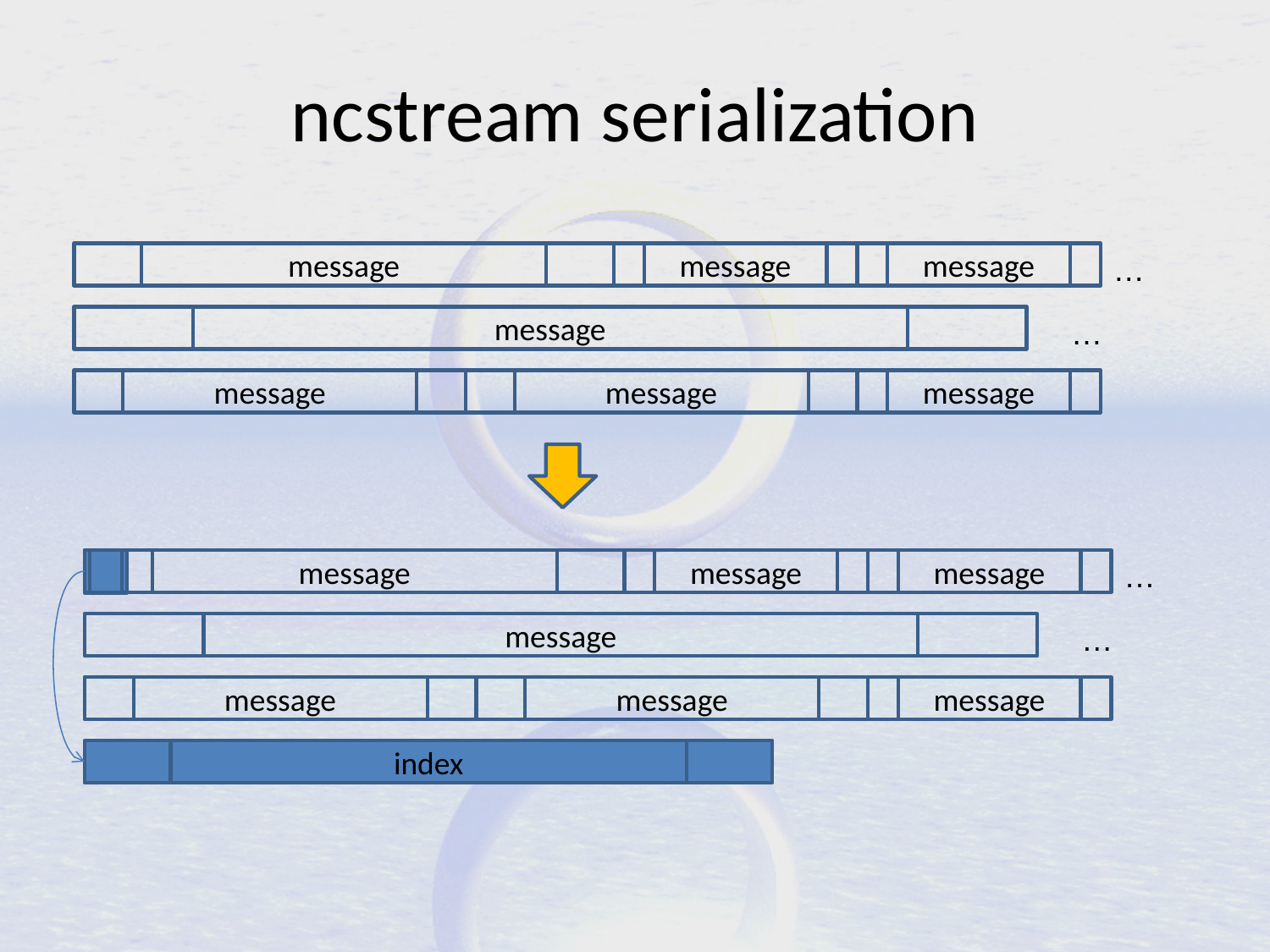

# ncstream serialization
message
message
message
…
message
…
message
message
message

message
message
message
…
message
…
message
message
message
index